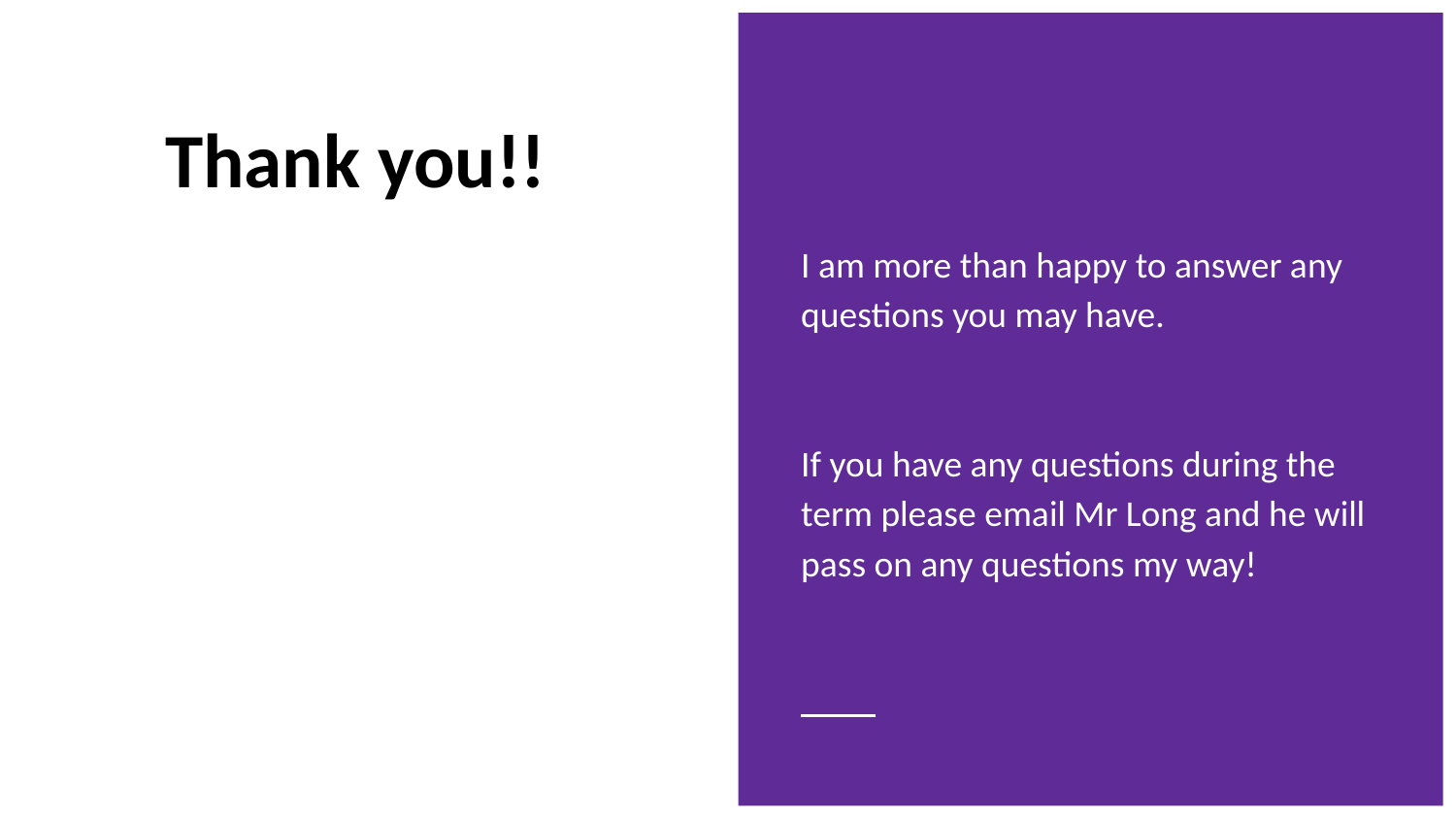

# Thank you!!
I am more than happy to answer any questions you may have.

If you have any questions during the term please email Mr Long and he will pass on any questions my way!